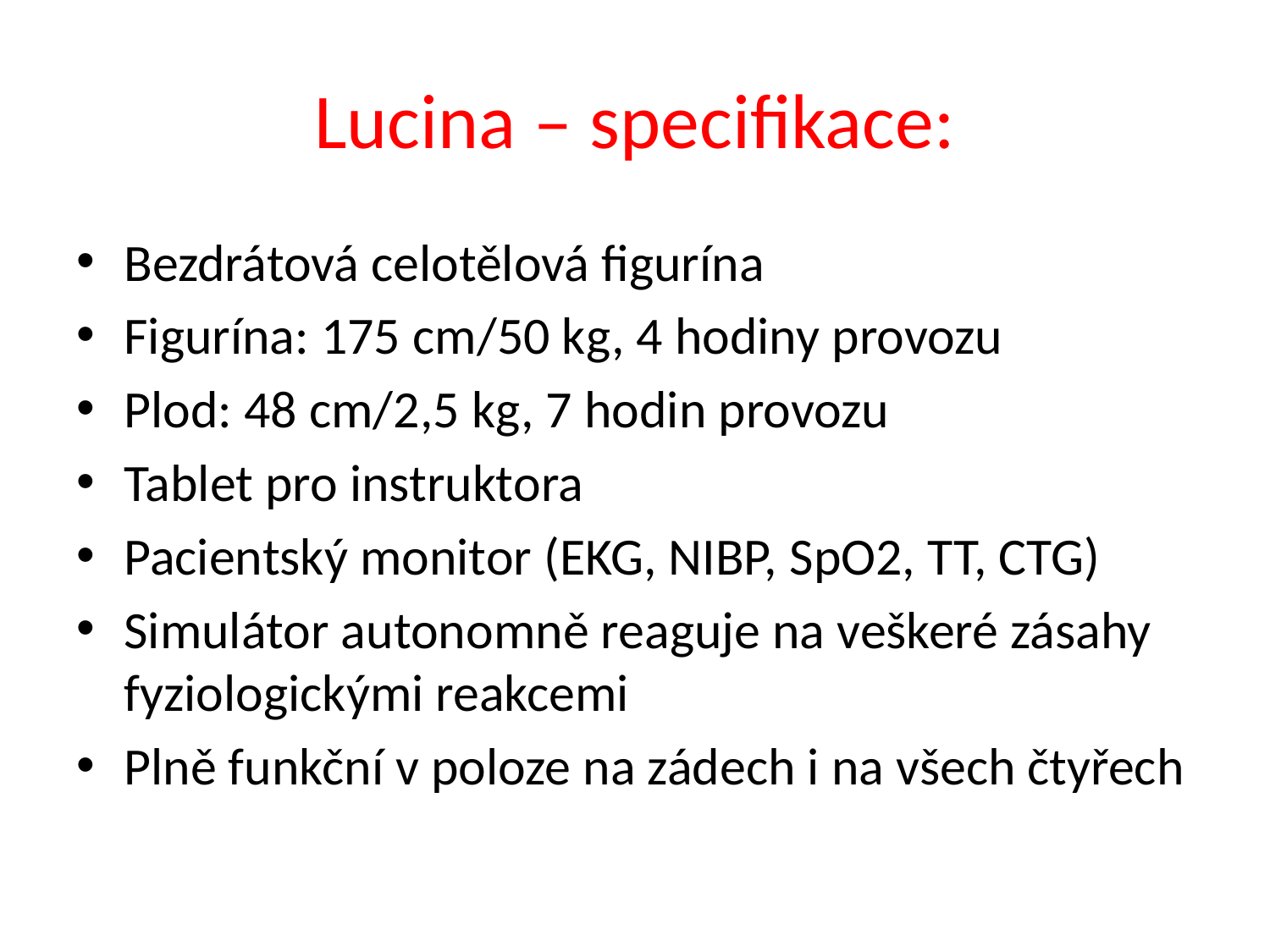

# Lucina – specifikace:
Bezdrátová celotělová figurína
Figurína: 175 cm/50 kg, 4 hodiny provozu
Plod: 48 cm/2,5 kg, 7 hodin provozu
Tablet pro instruktora
Pacientský monitor (EKG, NIBP, SpO2, TT, CTG)
Simulátor autonomně reaguje na veškeré zásahy fyziologickými reakcemi
Plně funkční v poloze na zádech i na všech čtyřech